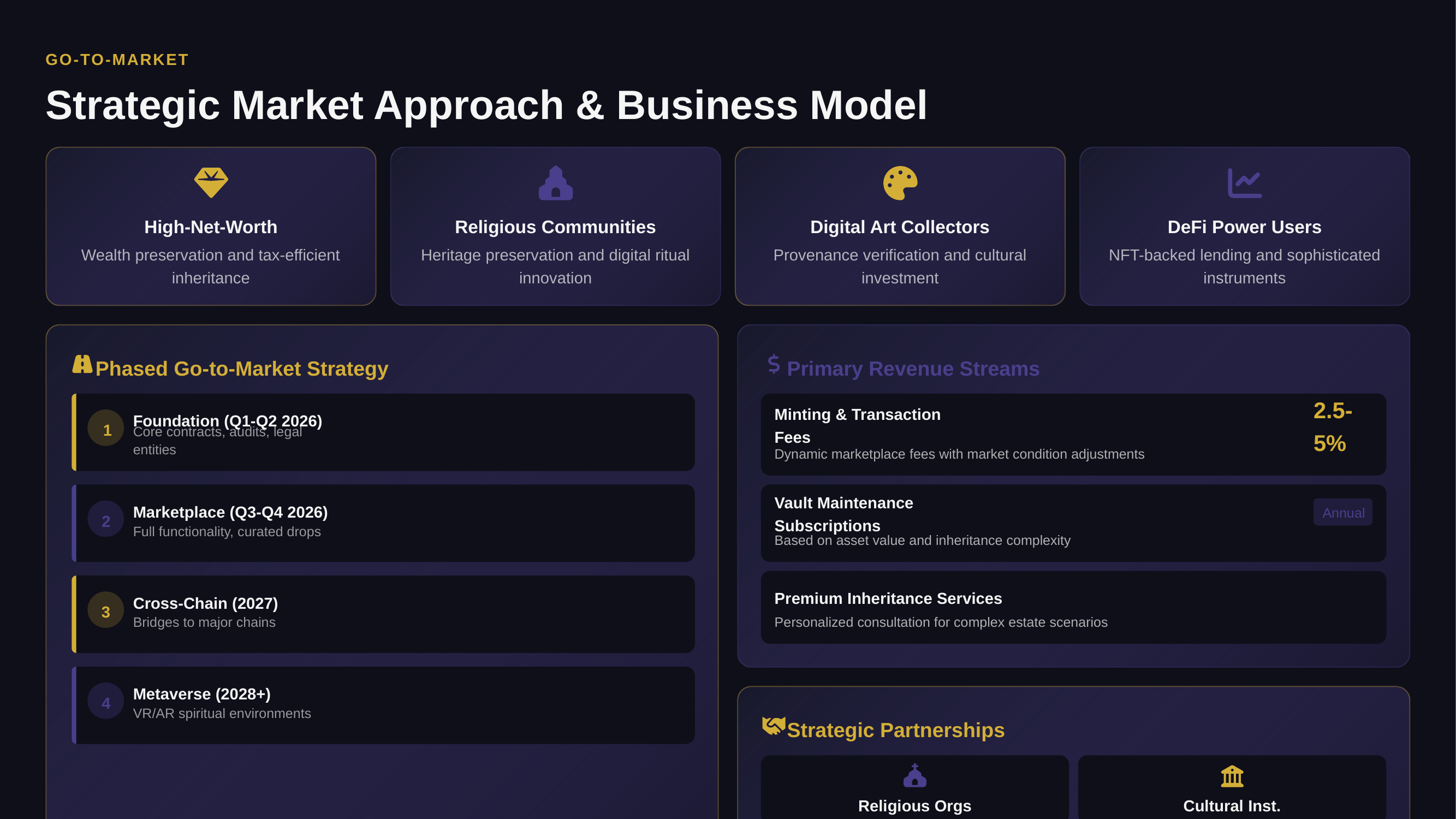

GO-TO-MARKET
Strategic Market Approach & Business Model

High-Net-Worth
Religious Communities
Digital Art Collectors
DeFi Power Users
Wealth preservation and tax-efficient inheritance
Heritage preservation and digital ritual innovation
Provenance verification and cultural investment
NFT-backed lending and sophisticated instruments

Phased Go-to-Market Strategy
Primary Revenue Streams

Foundation (Q1-Q2 2026)
2.5-5%

Minting & Transaction Fees
1
Core contracts, audits, legal entities
Dynamic marketplace fees with market condition adjustments

Marketplace (Q3-Q4 2026)

Annual

Vault Maintenance Subscriptions
2
Full functionality, curated drops
Based on asset value and inheritance complexity

Premium Inheritance Services
Cross-Chain (2027)

3
Bridges to major chains
Personalized consultation for complex estate scenarios

Metaverse (2028+)

4
VR/AR spiritual environments
Strategic Partnerships

Religious Orgs
Cultural Inst.

Museums
Education